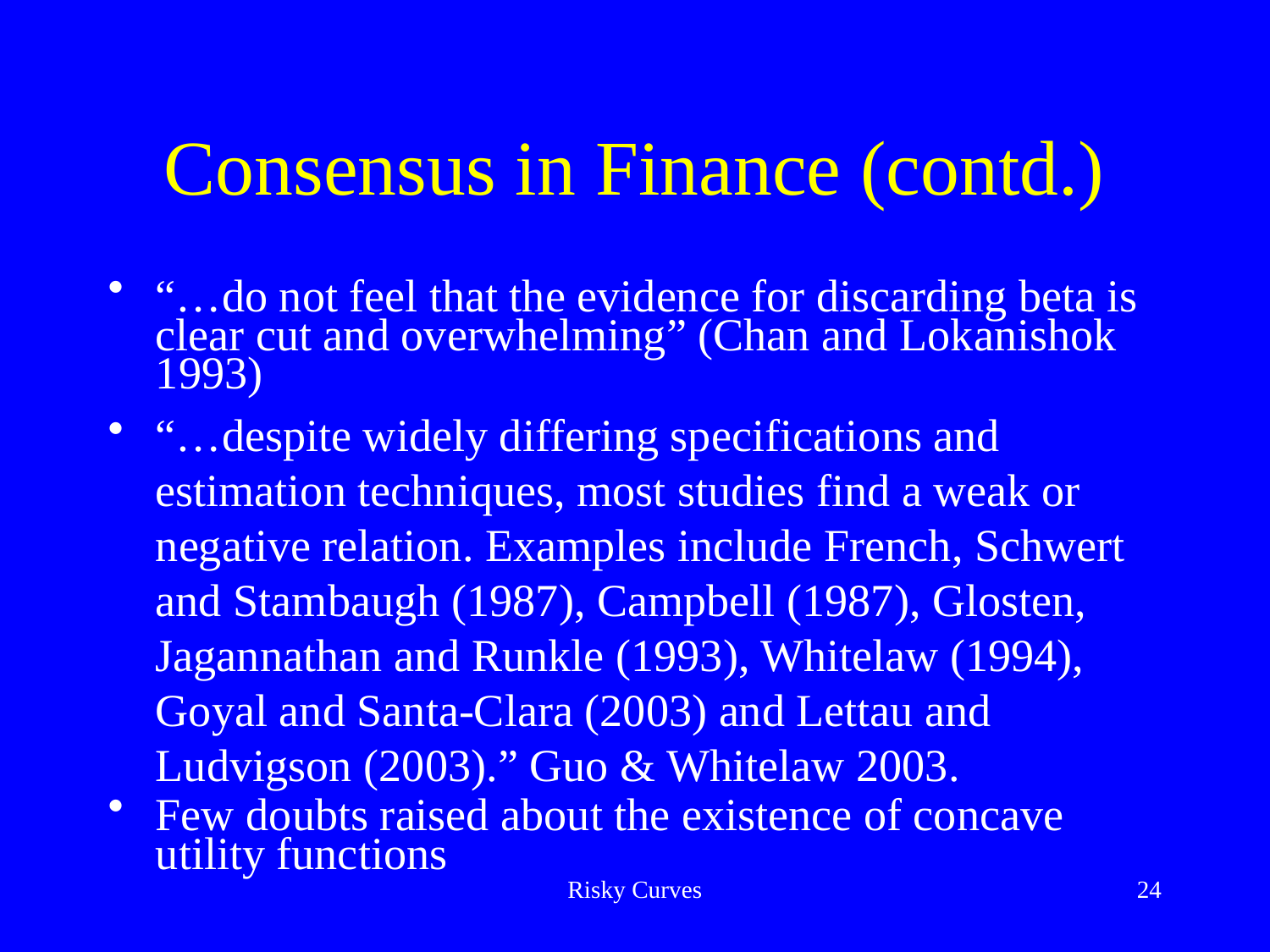

# Consensus in Finance (contd.)
“…do not feel that the evidence for discarding beta is clear cut and overwhelming” (Chan and Lokanishok 1993)
“…despite widely differing specifications and estimation techniques, most studies find a weak or negative relation. Examples include French, Schwert and Stambaugh (1987), Campbell (1987), Glosten, Jagannathan and Runkle (1993), Whitelaw (1994), Goyal and Santa-Clara (2003) and Lettau and Ludvigson (2003).” Guo & Whitelaw 2003.
Few doubts raised about the existence of concave utility functions
Risky Curves
24